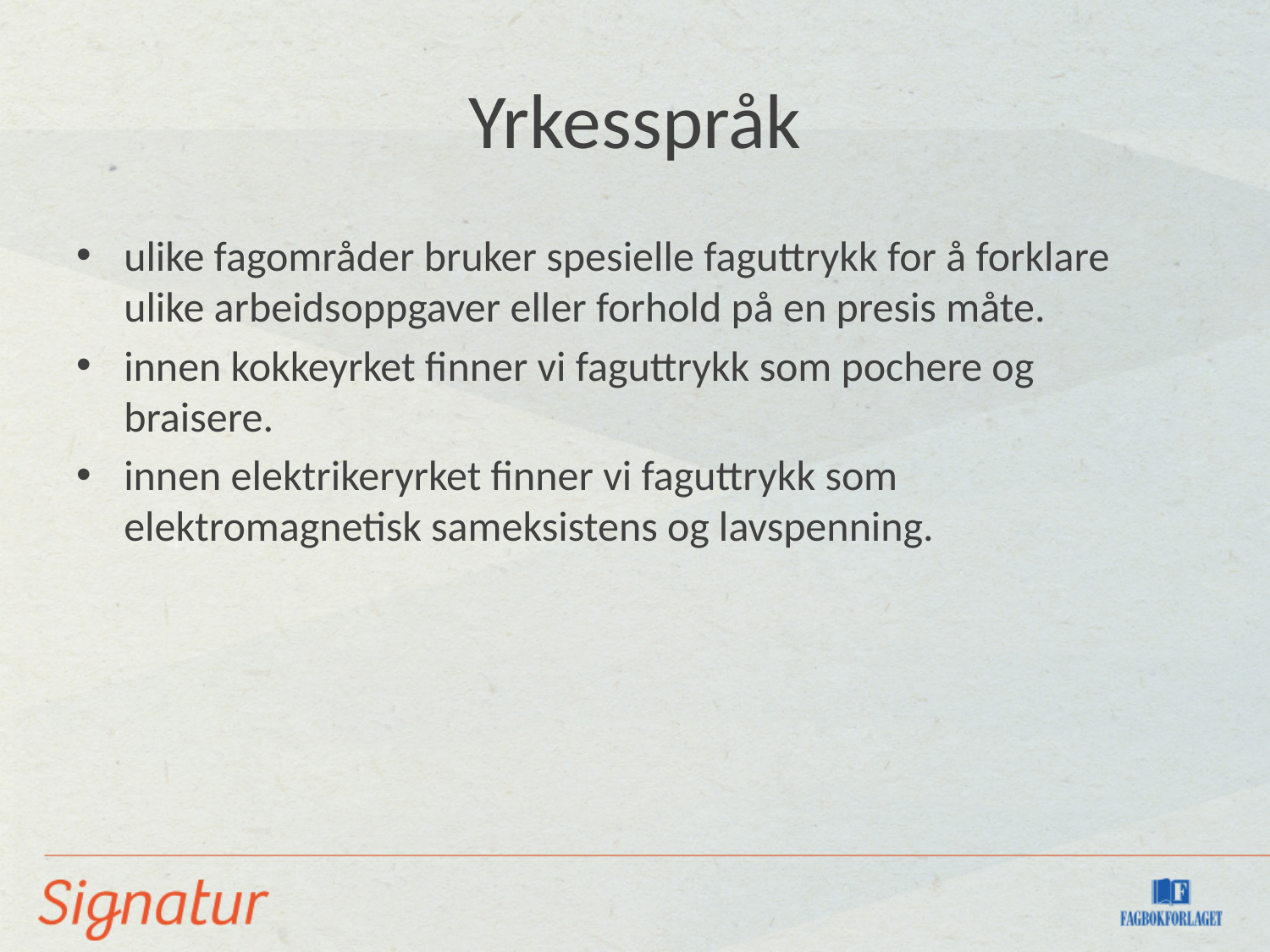

# Yrkesspråk
ulike fagområder bruker spesielle faguttrykk for å forklare ulike arbeidsoppgaver eller forhold på en presis måte.
innen kokkeyrket finner vi faguttrykk som pochere og braisere.
innen elektrikeryrket finner vi faguttrykk som elektromagnetisk sameksistens og lavspenning.